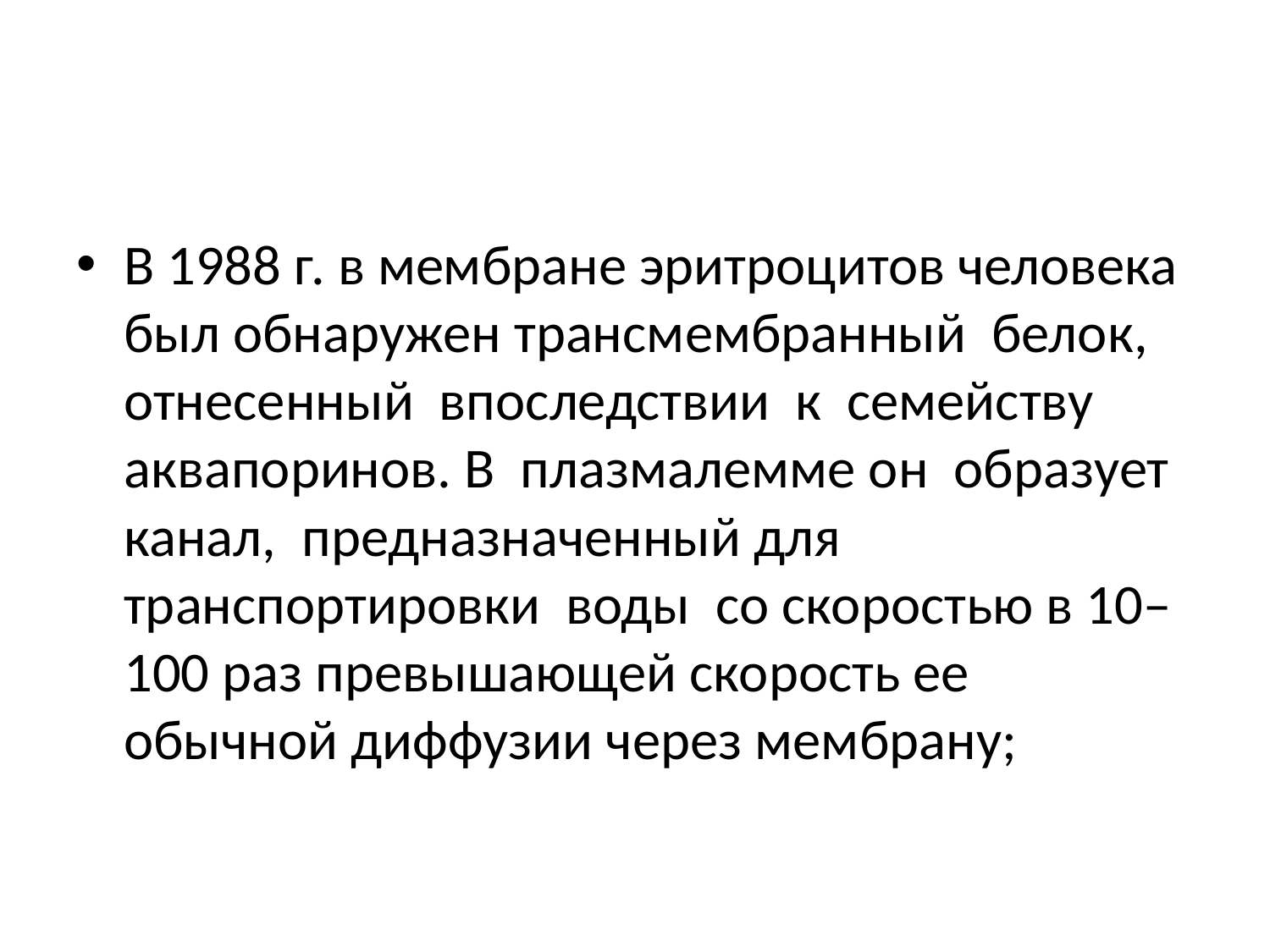

#
В 1988 г. в мембране эритроцитов человека был обнаружен трансмембранный  белок,  отнесенный  впоследствии  к  семейству  аквапоринов. В  плазмалемме он  образует  канал,  предназначенный для  транспортировки  воды  со скоростью в 10–100 раз превышающей скорость ее обычной диффузии через мембрану;